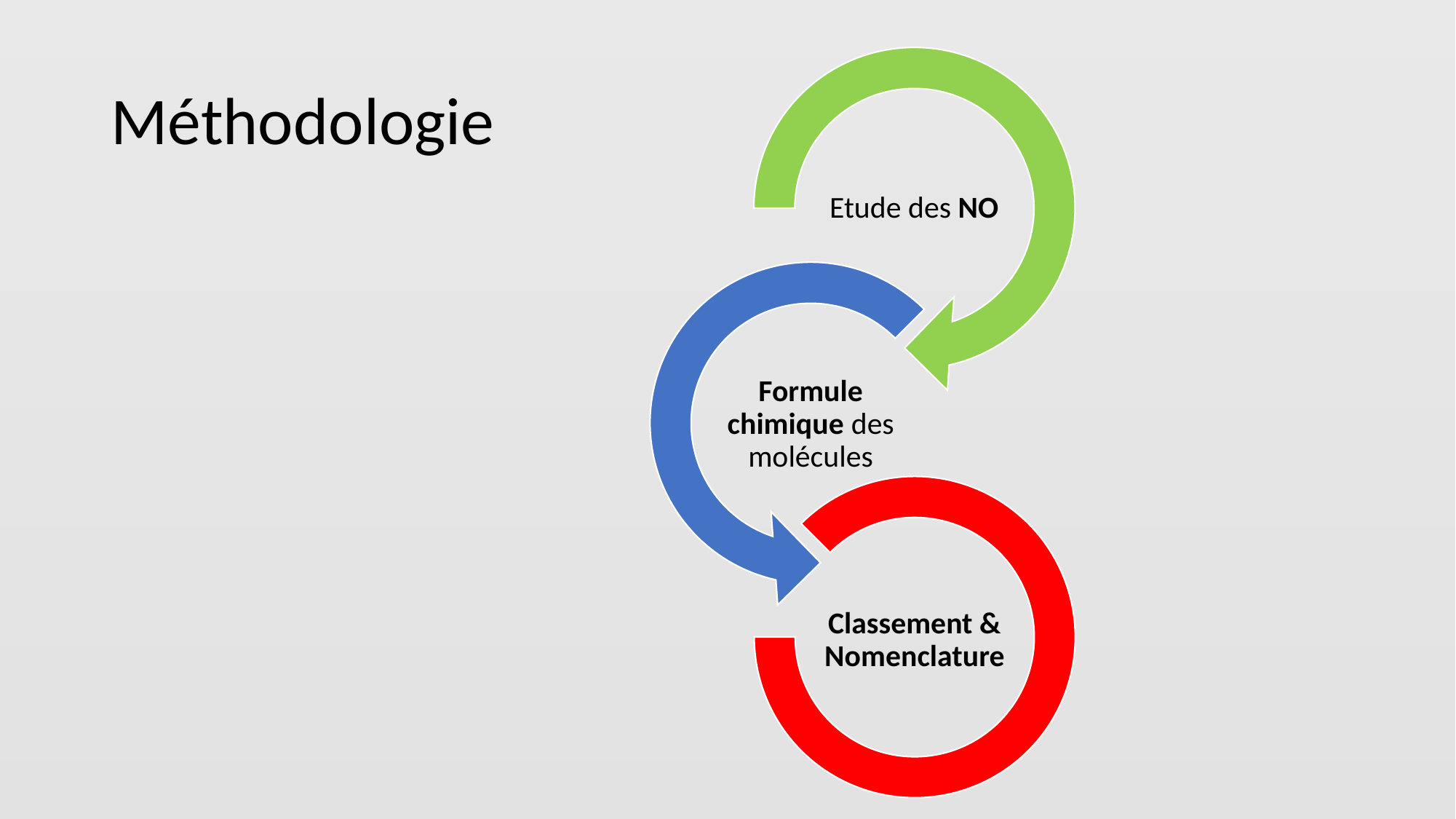

Etude des NO
Formule chimique des molécules
Classement & Nomenclature
# Méthodologie